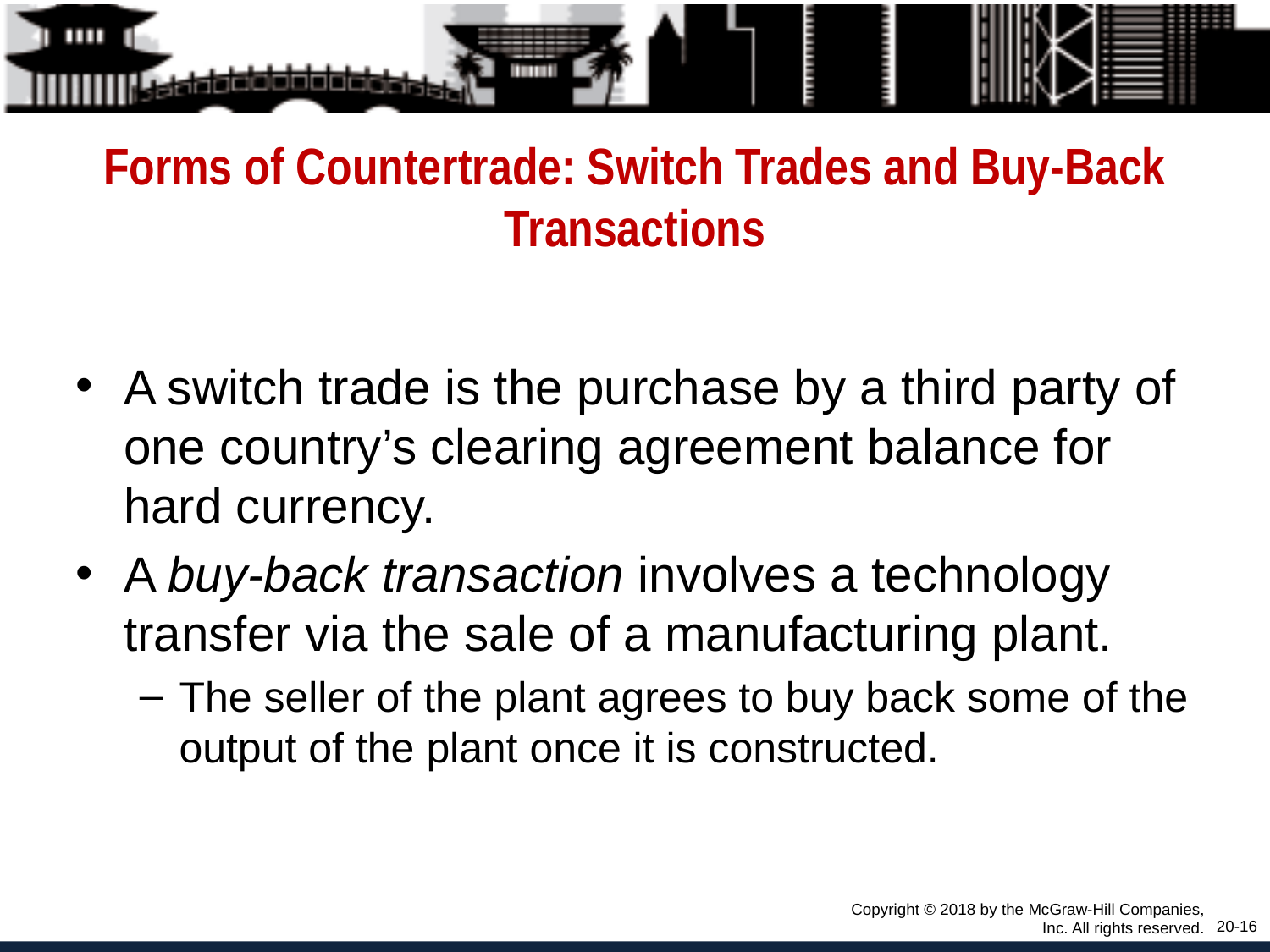

# Forms of Countertrade: Switch Trades and Buy-Back Transactions
A switch trade is the purchase by a third party of one country’s clearing agreement balance for hard currency.
A buy-back transaction involves a technology transfer via the sale of a manufacturing plant.
The seller of the plant agrees to buy back some of the output of the plant once it is constructed.
Copyright © 2018 by the McGraw-Hill Companies, Inc. All rights reserved.

20-16